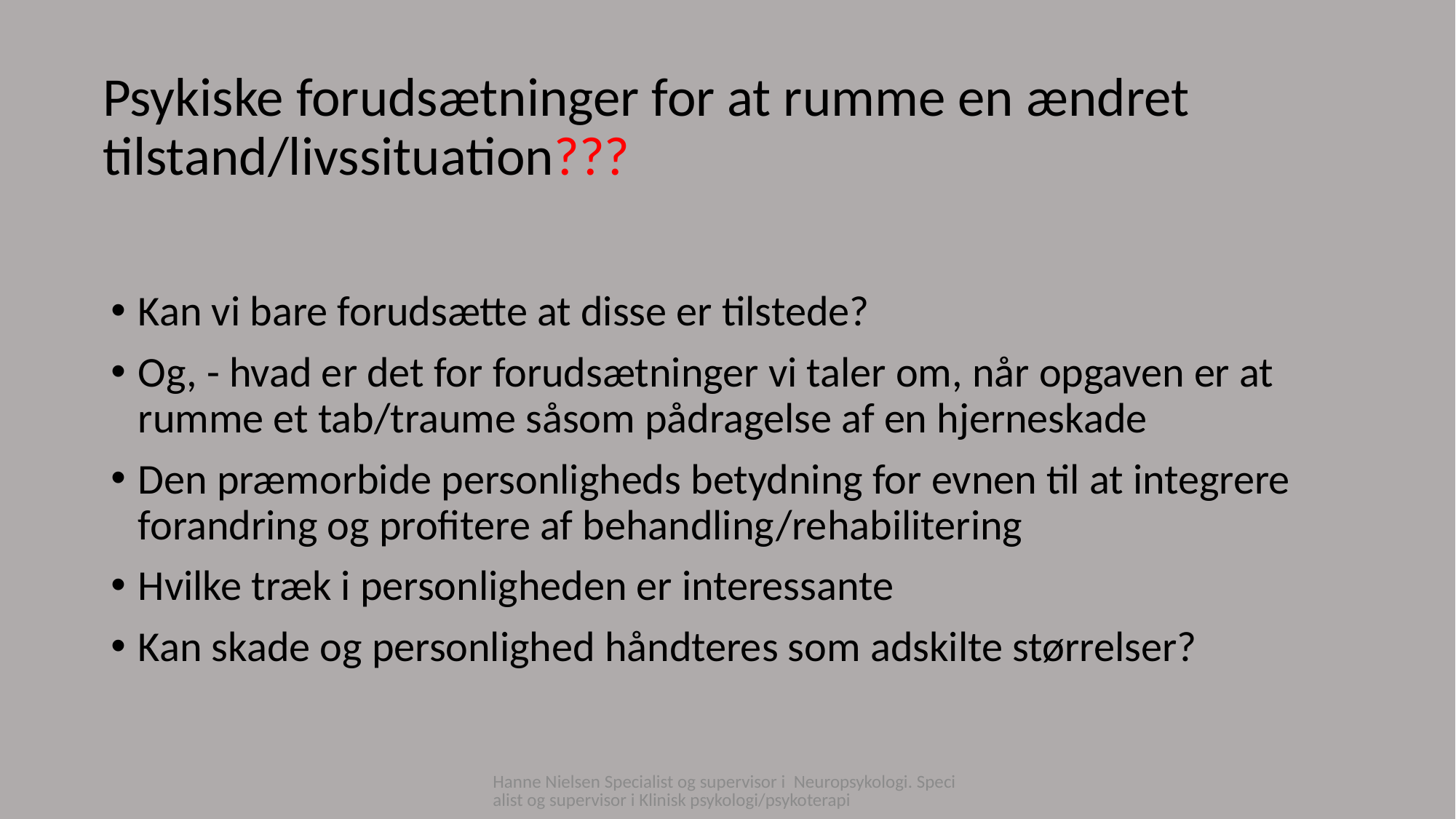

# Psykiske forudsætninger for at rumme en ændret tilstand/livssituation???

Kan vi bare forudsætte at disse er tilstede?
Og, - hvad er det for forudsætninger vi taler om, når opgaven er at rumme et tab/traume såsom pådragelse af en hjerneskade
Den præmorbide personligheds betydning for evnen til at integrere forandring og profitere af behandling/rehabilitering
Hvilke træk i personligheden er interessante
Kan skade og personlighed håndteres som adskilte størrelser?

Hanne Nielsen Specialist og supervisor i  Neuropsykologi. Specialist og supervisor i Klinisk psykologi/psykoterapi